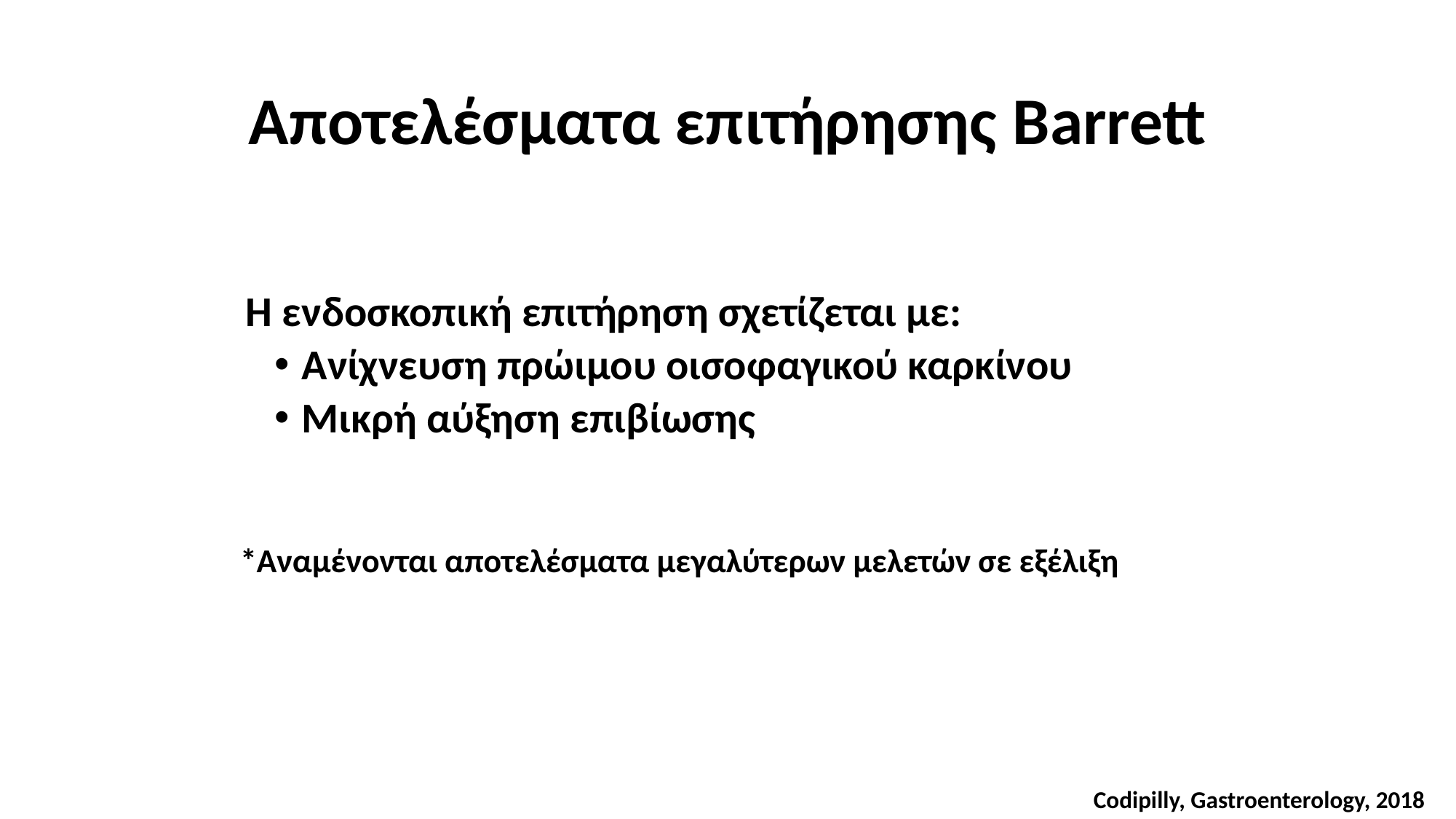

# Αποτελέσματα επιτήρησης Barrett

              Η ενδοσκοπική επιτήρηση σχετίζεται με:
Ανίχνευση πρώιμου οισοφαγικού καρκίνου
Μικρή αύξηση επιβίωσης

          *Αναμένονται αποτελέσματα μεγαλύτερων μελετών σε εξέλιξη
Codipilly, Gastroenterology, 2018